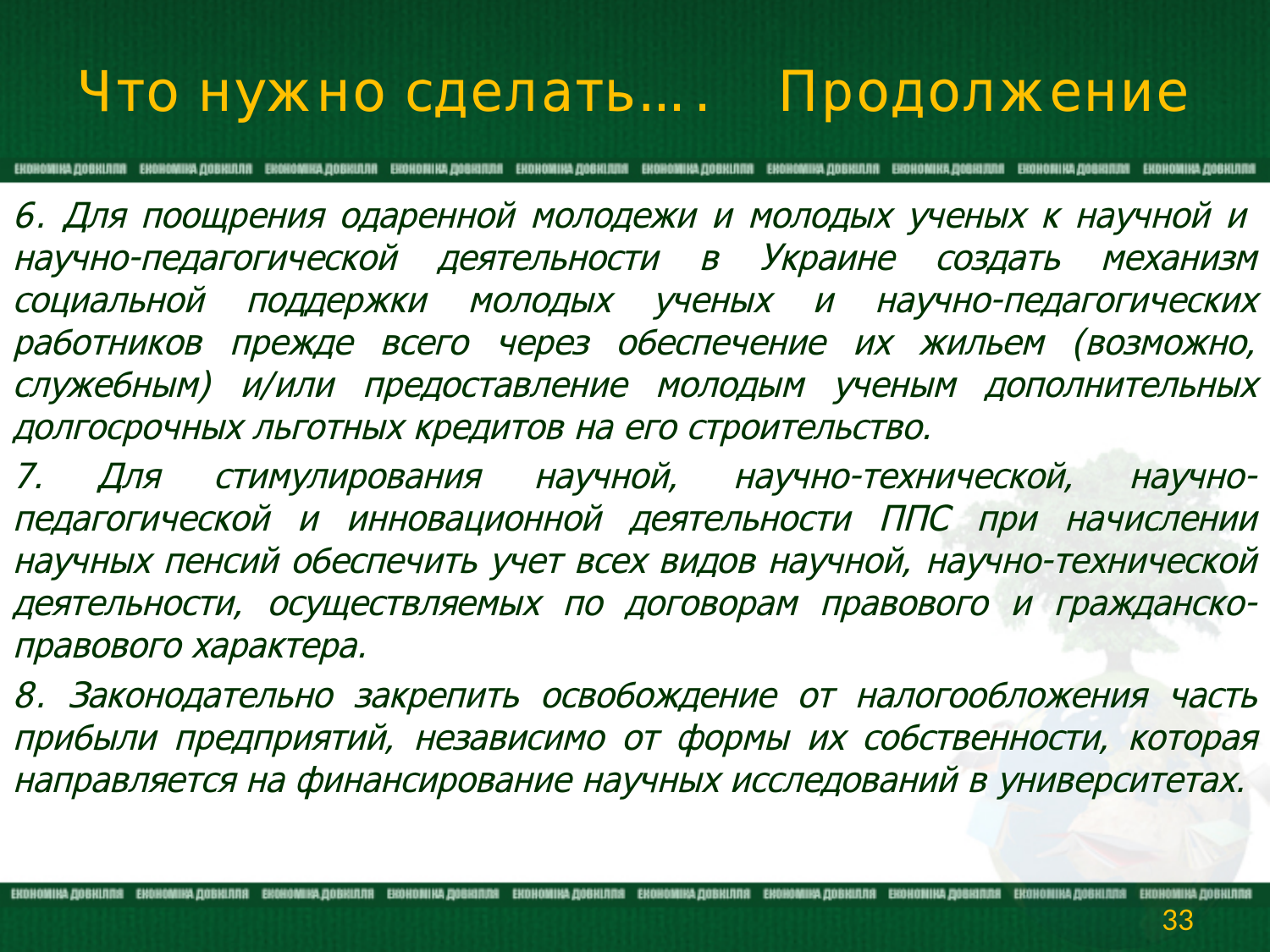

# Что нужно сделать….    Продолжение
6. Для поощрения одаренной молодежи и молодых ученых к научной и 
научно-педагогической деятельности в Украине создать механизм социальной поддержки молодых ученых и научно-педагогических работников прежде всего через обеспечение их жильем (возможно, служебным) и/или предоставление молодым ученым дополнительных долгосрочных льготных кредитов на его строительство.
7. Для стимулирования научной, научно-технической, научно-педагогической и инновационной деятельности ППС при начислении научных пенсий обеспечить учет всех видов научной, научно-технической деятельности, осуществляемых по договорам правового и гражданско-правового характера.
8. Законодательно закрепить освобождение от налогообложения часть прибыли предприятий, независимо от формы их собственности, которая направляется на финансирование научных исследований в университетах.

33